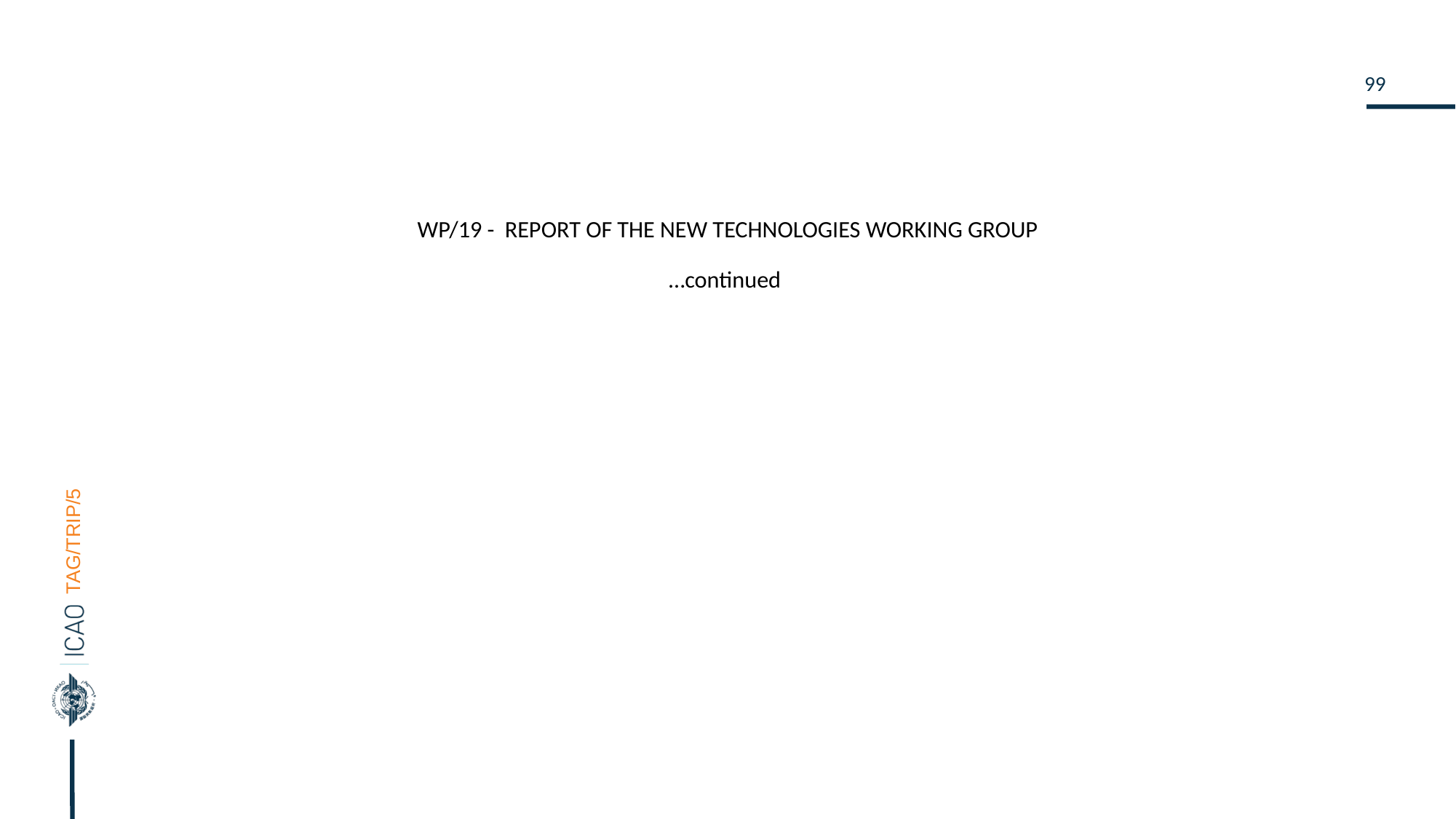

# WP/19 -  REPORT OF THE NEW TECHNOLOGIES WORKING GROUP …continued